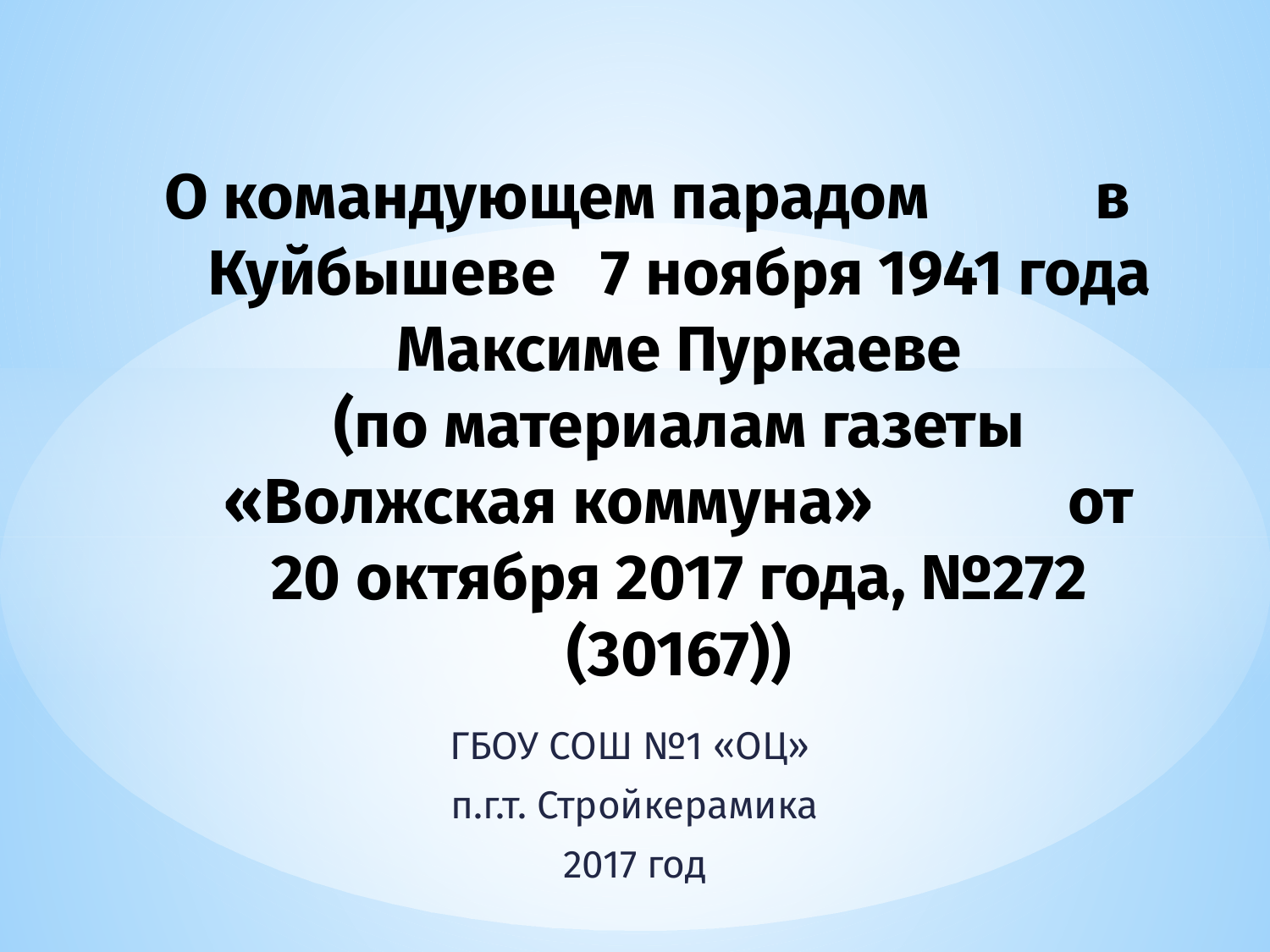

# О командующем парадом           в Куйбышеве   7 ноября 1941 года Максиме Пуркаеве (по материалам газеты «Волжская коммуна»             от 20 октября 2017 года, №272 (30167))
ГБОУ СОШ №1 «ОЦ»
п.г.т. Стройкерамика
2017 год